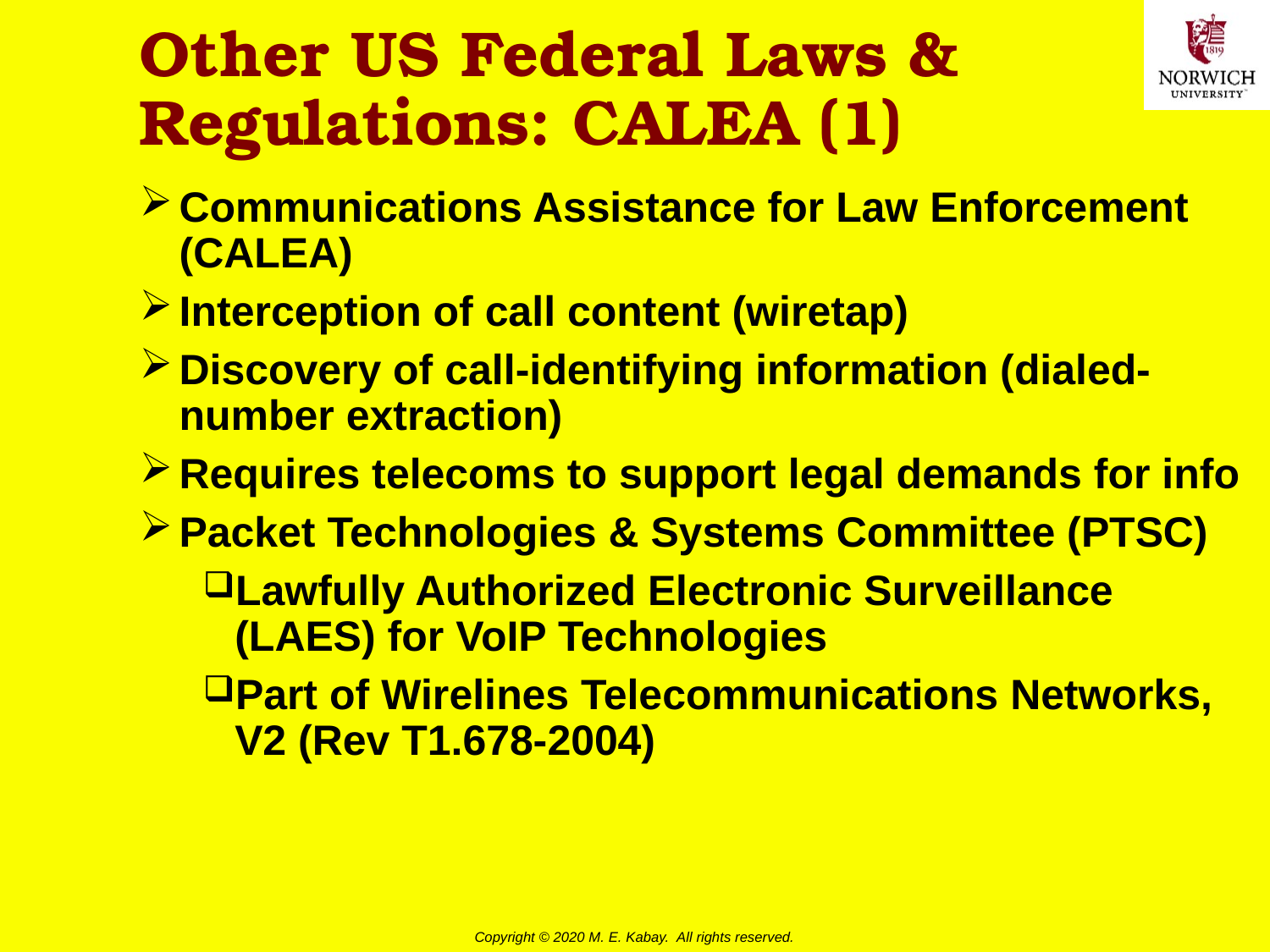

# Other US Federal Laws & Regulations: CALEA (1)
Communications Assistance for Law Enforcement (CALEA)
Interception of call content (wiretap)
Discovery of call-identifying information (dialed-number extraction)
Requires telecoms to support legal demands for info
Packet Technologies & Systems Committee (PTSC)
Lawfully Authorized Electronic Surveillance (LAES) for VoIP Technologies
Part of Wirelines Telecommunications Networks, V2 (Rev T1.678-2004)